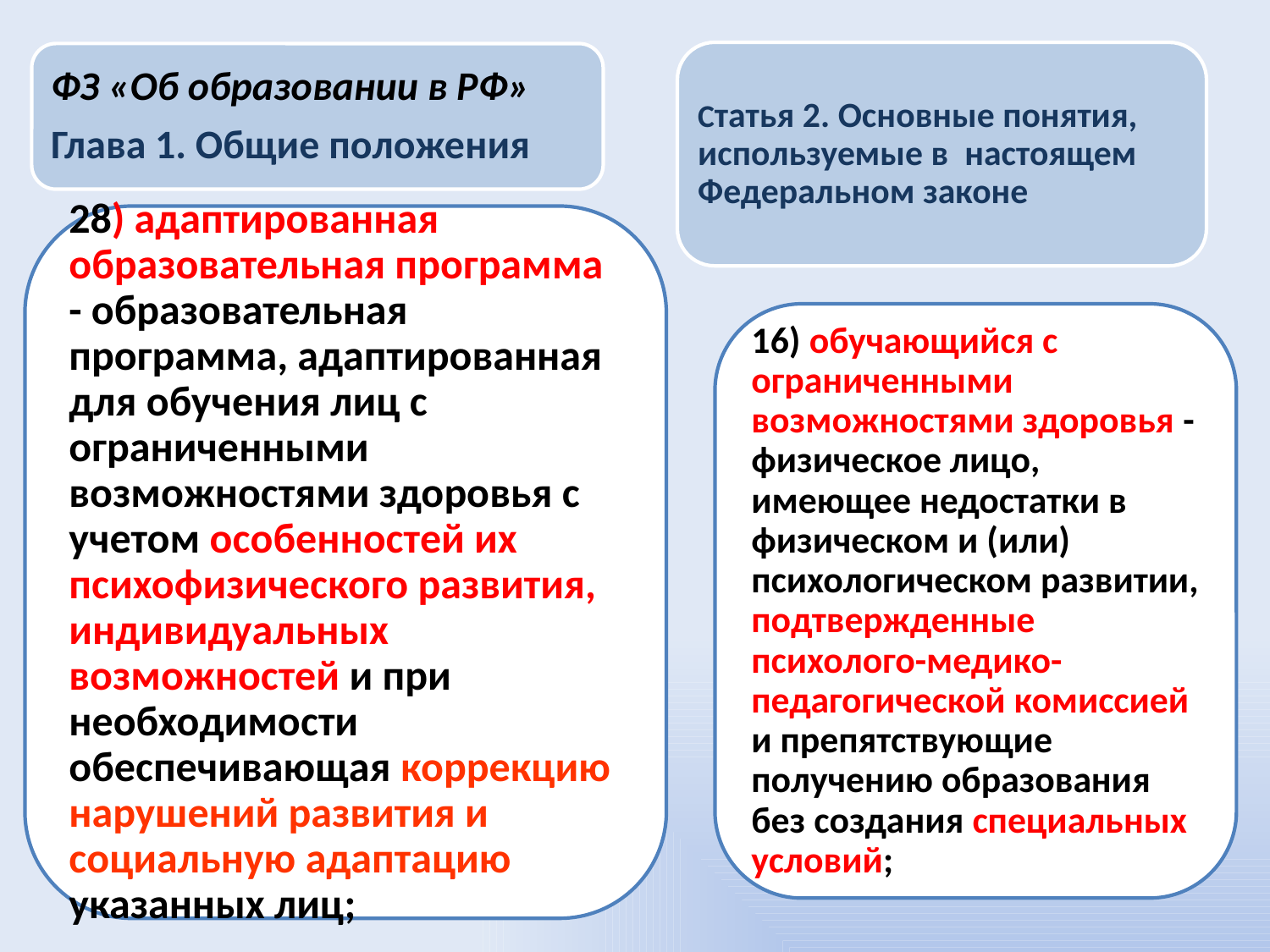

ФЗ «Об образовании в РФ»
Глава 1. Общие положения
Статья 2. Основные понятия, используемые в  настоящем Федеральном законе
28) адаптированная образовательная программа - образовательная программа, адаптированная для обучения лиц с ограниченными возможностями здоровья с учетом особенностей их психофизического развития, индивидуальных возможностей и при необходимости обеспечивающая коррекцию нарушений развития и социальную адаптацию указанных лиц;
16) обучающийся с ограниченными возможностями здоровья - физическое лицо, имеющее недостатки в физическом и (или) психологическом развитии, подтвержденные психолого-медико-педагогической комиссией и препятствующие получению образования без создания специальных условий;